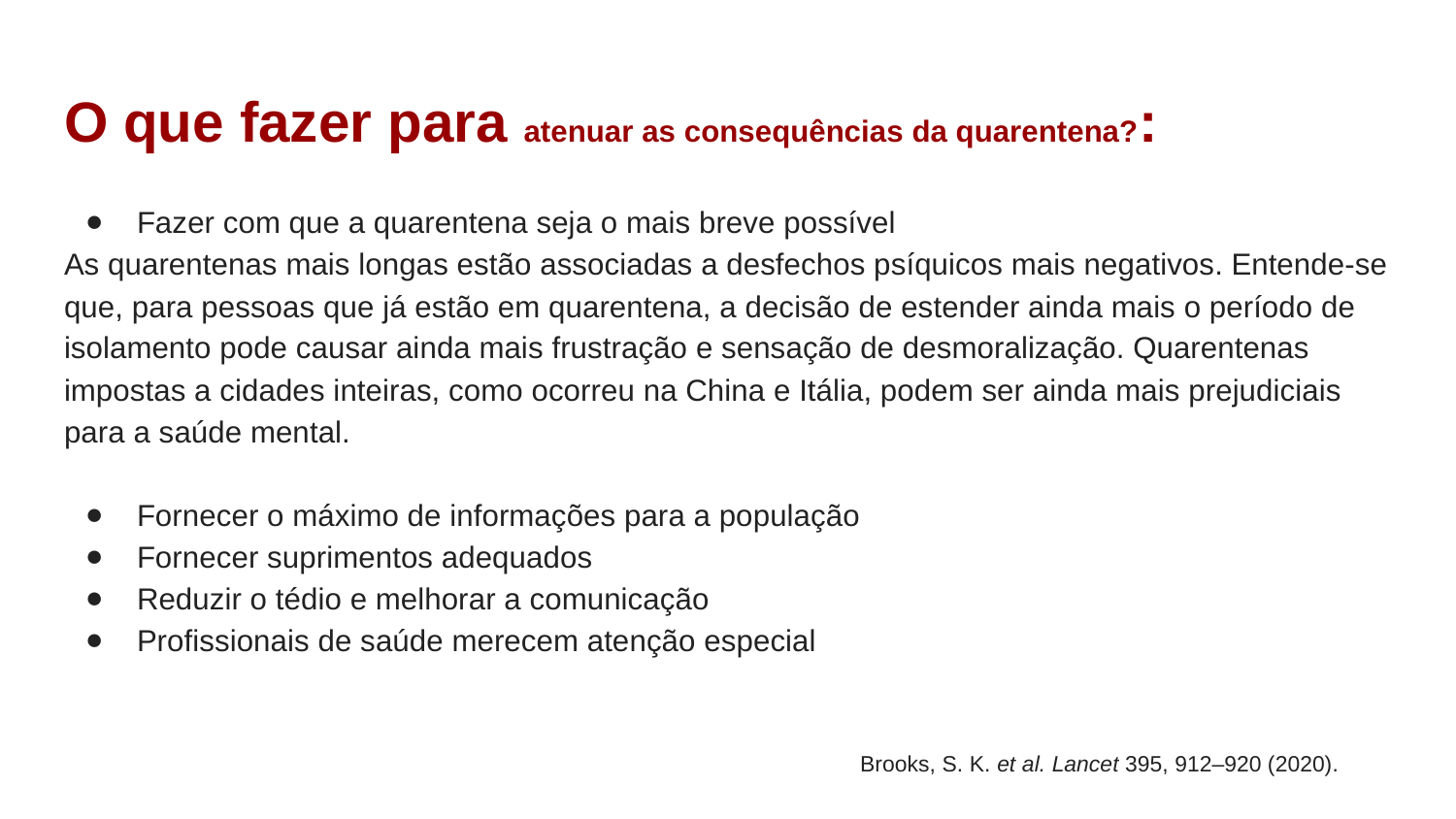

# O que fazer para atenuar as consequências da quarentena?:
Fazer com que a quarentena seja o mais breve possível
As quarentenas mais longas estão associadas a desfechos psíquicos mais negativos. Entende-se que, para pessoas que já estão em quarentena, a decisão de estender ainda mais o período de isolamento pode causar ainda mais frustração e sensação de desmoralização. Quarentenas impostas a cidades inteiras, como ocorreu na China e Itália, podem ser ainda mais prejudiciais para a saúde mental.

Fornecer o máximo de informações para a população
Fornecer suprimentos adequados
Reduzir o tédio e melhorar a comunicação
Profissionais de saúde merecem atenção especial
Brooks, S. K. et al. Lancet 395, 912–920 (2020).